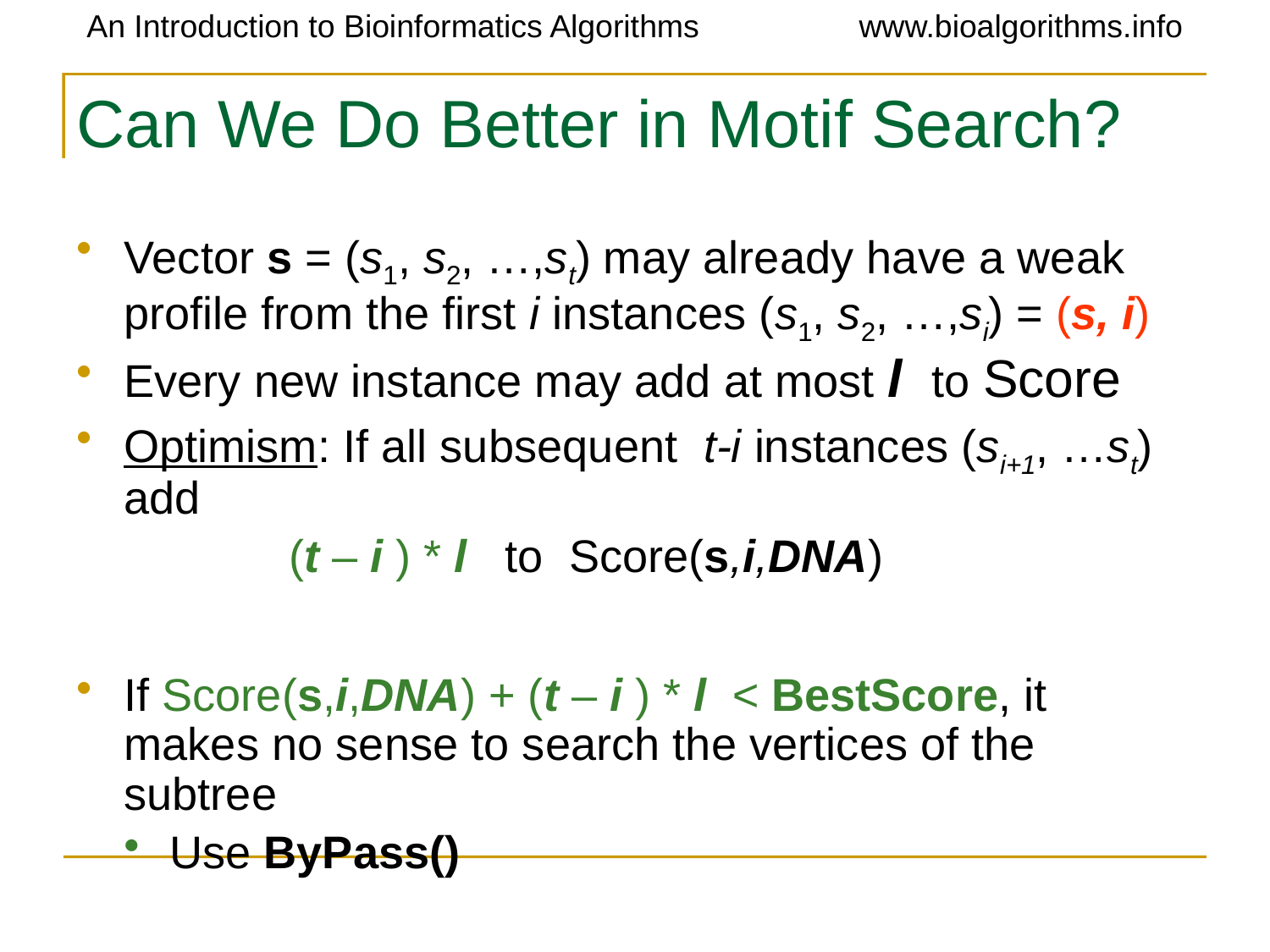

# Can We Do Better in Motif Search?
Vector s = (s1, s2, …,st) may already have a weak profile from the first i instances (s1, s2, …,si) = (s, i)
Every new instance may add at most l  to Score
Optimism: If all subsequent  t-i instances (si+1, …st) add
             (t – i ) * l   to  Score(s,i,DNA)

If Score(s,i,DNA) + (t – i ) * l  < BestScore, it makes no sense to search the vertices of the subtree
Use ByPass()